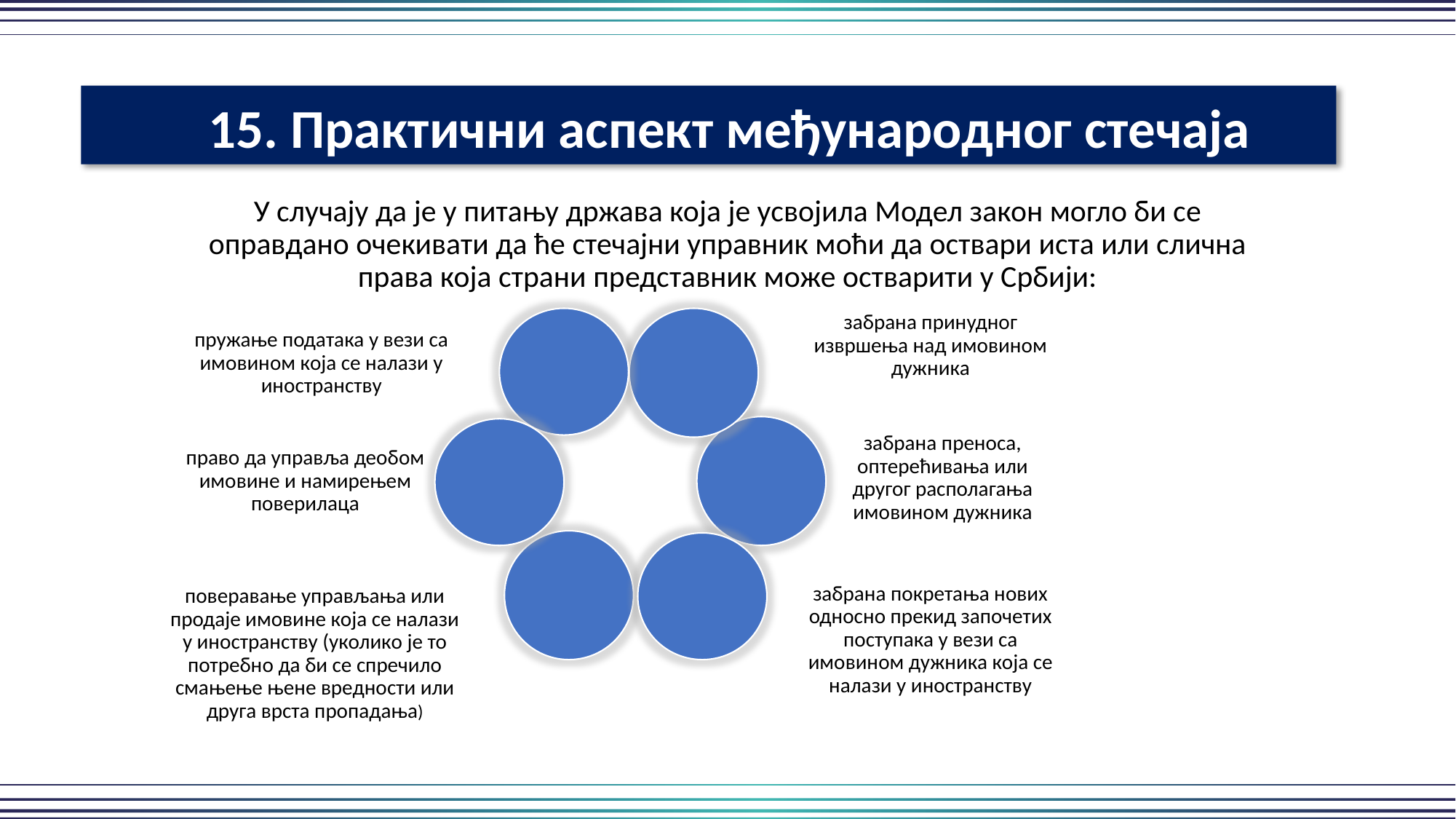

15. Практични аспект међународног стечаја
У случају да је у питању држава која је усвојила Модел закон могло би се оправдано очекивати да ће стечајни управник моћи да оствари иста или слична права која страни представник може остварити у Србији:
забрана принудног извршења над имовином дужника

пружање података у вези са имовином која се налази у иностранству

забрана преноса, оптерећивања или другог располагања имовином дужника
право да управља деобом имовине и намирењем поверилаца

поверавање управљања или продаје имовине која се налази у иностранству (уколико је то потребно да би се спречило смањење њене вредности или друга врста пропадања)
забрана покретања нових односно прекид започетих поступака у вези са имовином дужника која се налази у иностранству